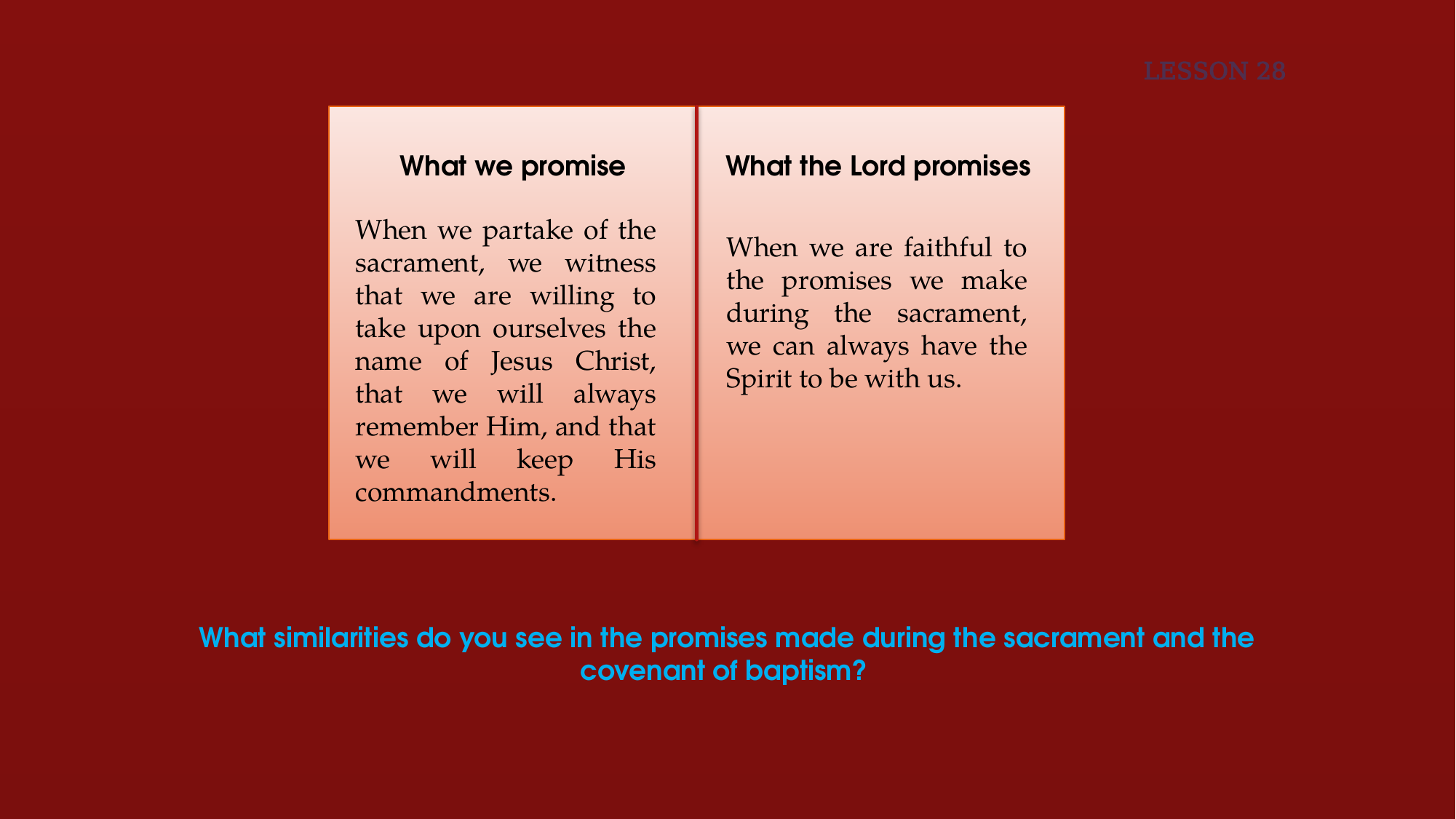

LESSON 28

What we promise             What the Lord promises
When we partake of the sacrament, we witness that we are willing to take upon ourselves the name of Jesus Christ, that we will always remember Him, and that we will keep His commandments.
When we are faithful to the promises we make during the sacrament, we can always have the Spirit to be with us.
What similarities do you see in the promises made during the sacrament and the covenant of baptism?